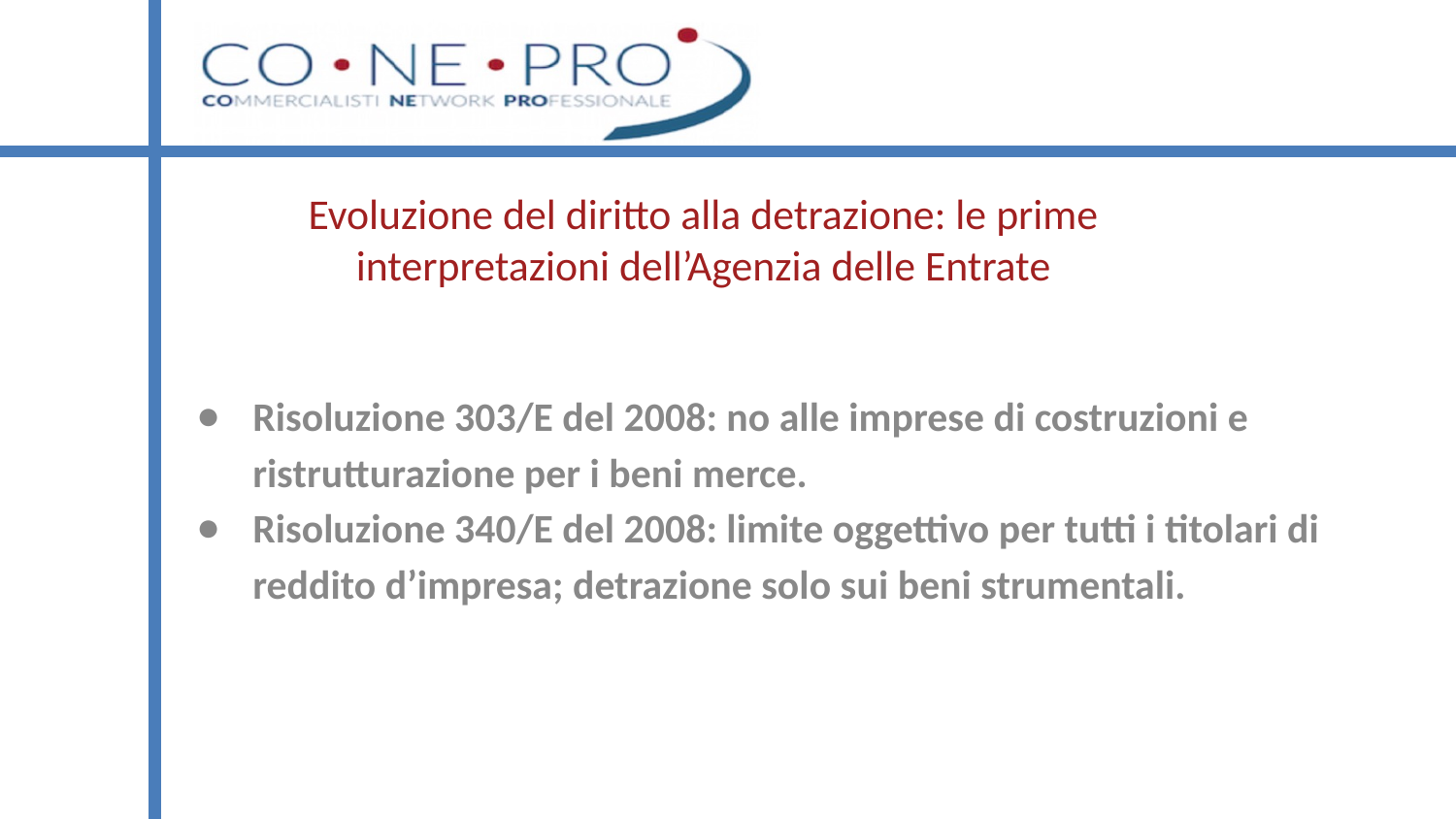

# Evoluzione del diritto alla detrazione: le prime interpretazioni dell’Agenzia delle Entrate
Risoluzione 303/E del 2008: no alle imprese di costruzioni e ristrutturazione per i beni merce.
Risoluzione 340/E del 2008: limite oggettivo per tutti i titolari di reddito d’impresa; detrazione solo sui beni strumentali.